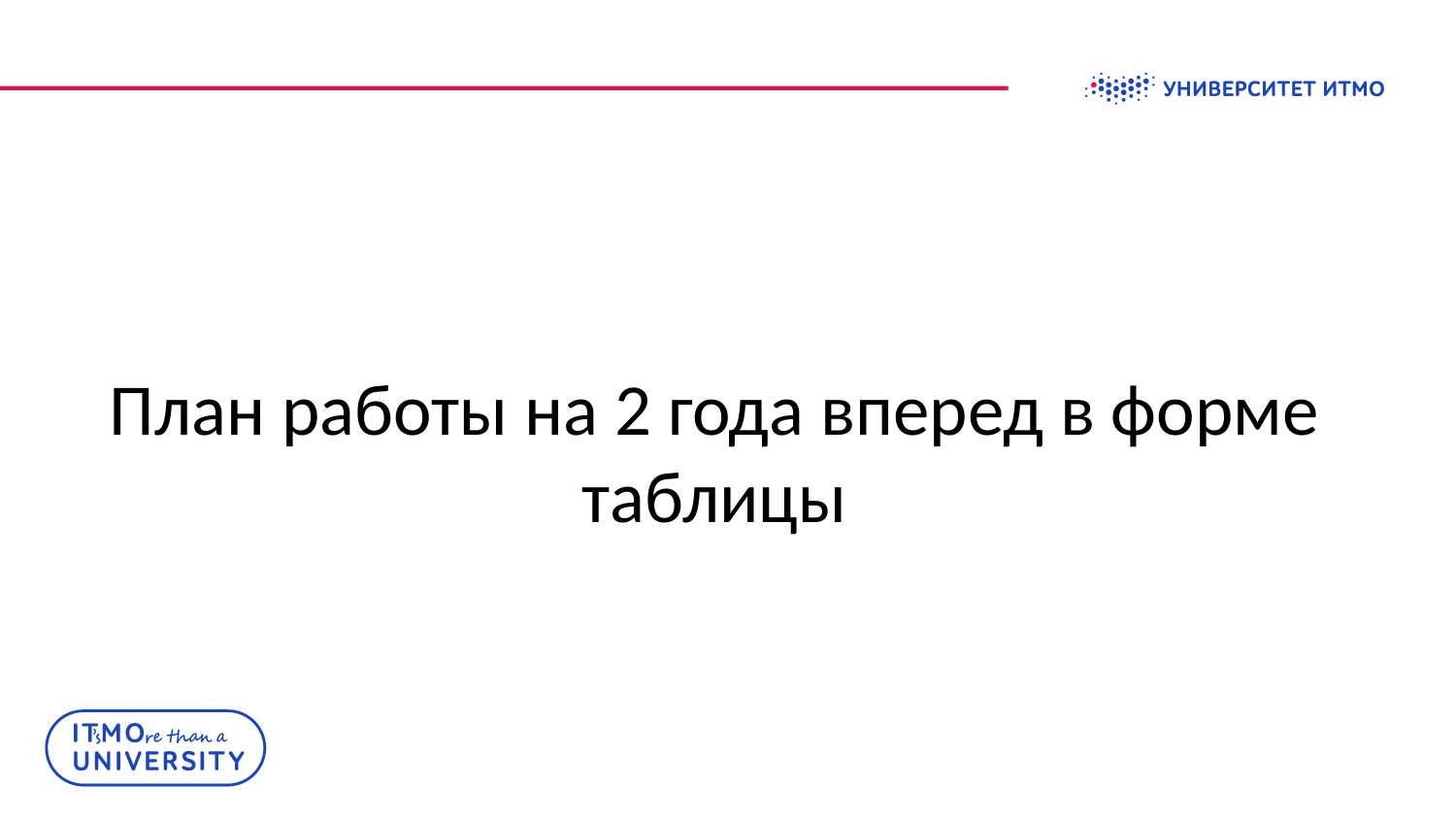

# План работы на 2 года вперед в форме таблицы